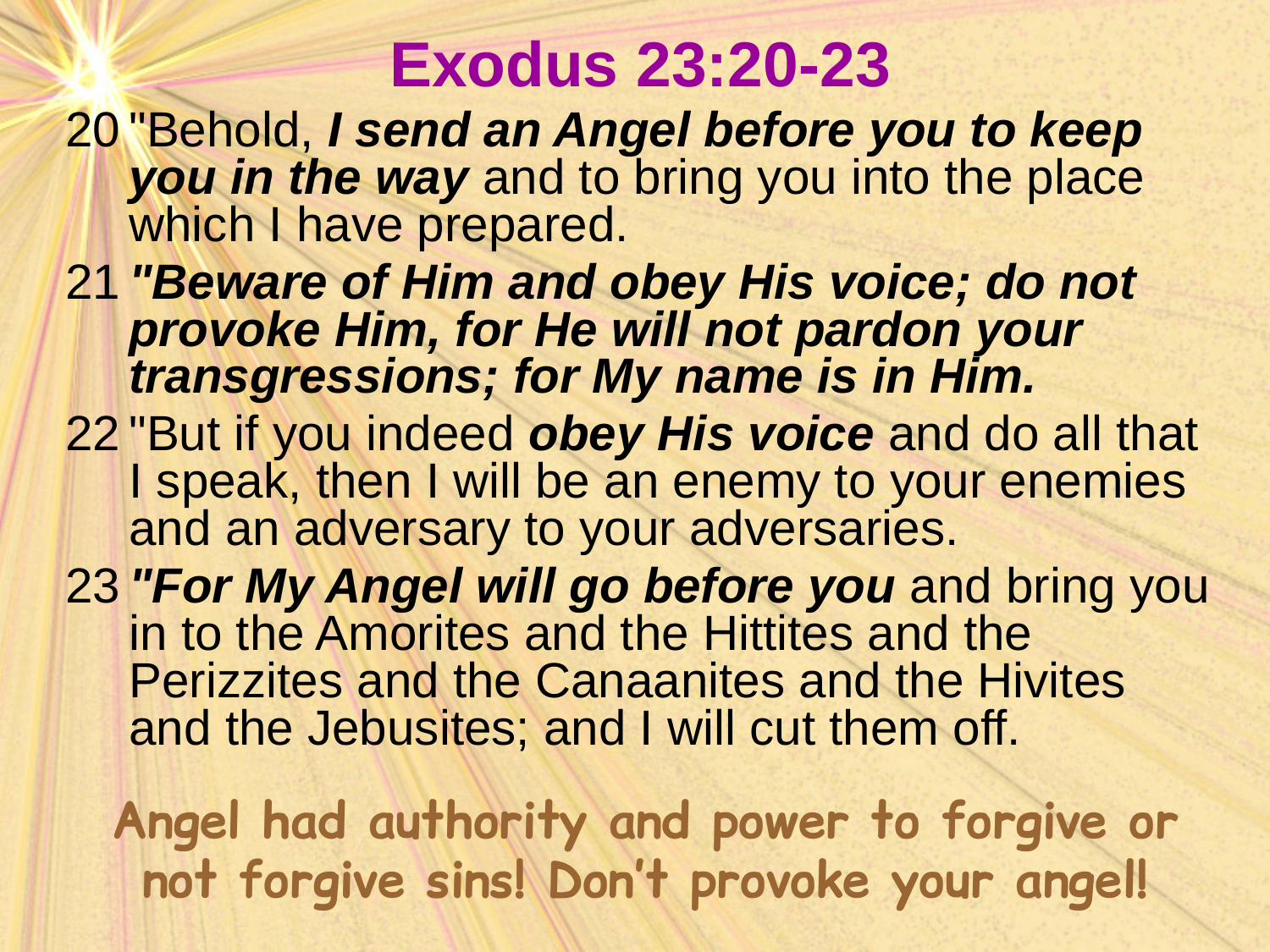

Exodus 23:20-23
20	"Behold, I send an Angel before you to keep you in the way and to bring you into the place which I have prepared.
21	"Beware of Him and obey His voice; do not provoke Him, for He will not pardon your transgressions; for My name is in Him.
22	"But if you indeed obey His voice and do all that I speak, then I will be an enemy to your enemies and an adversary to your adversaries.
23	"For My Angel will go before you and bring you in to the Amorites and the Hittites and the Perizzites and the Canaanites and the Hivites and the Jebusites; and I will cut them off.
Angel had authority and power to forgive or not forgive sins! Don’t provoke your angel!